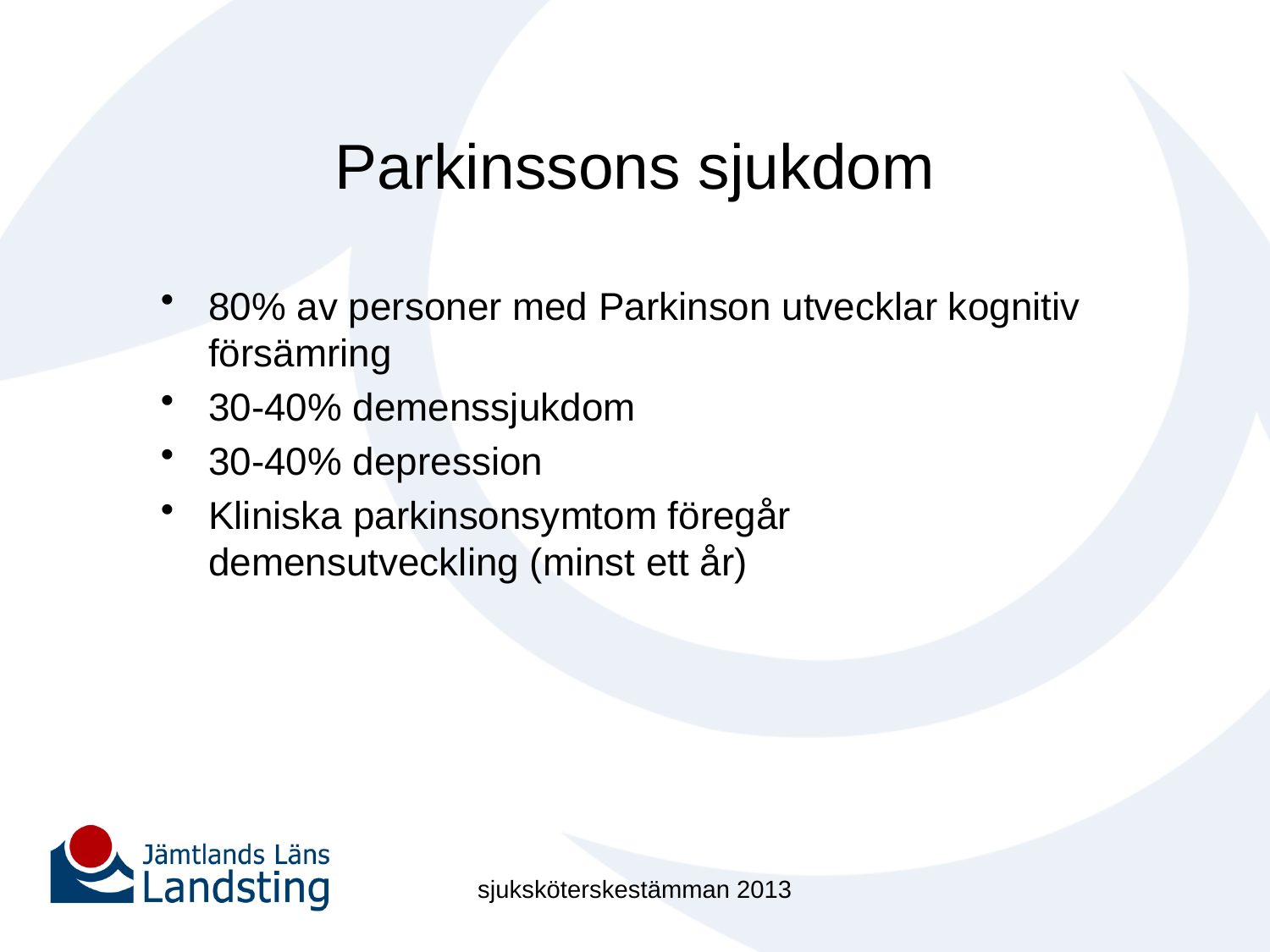

# Parkinssons sjukdom
80% av personer med Parkinson utvecklar kognitiv försämring
30-40% demenssjukdom
30-40% depression
Kliniska parkinsonsymtom föregår demensutveckling (minst ett år)

sjuksköterskestämman 2013